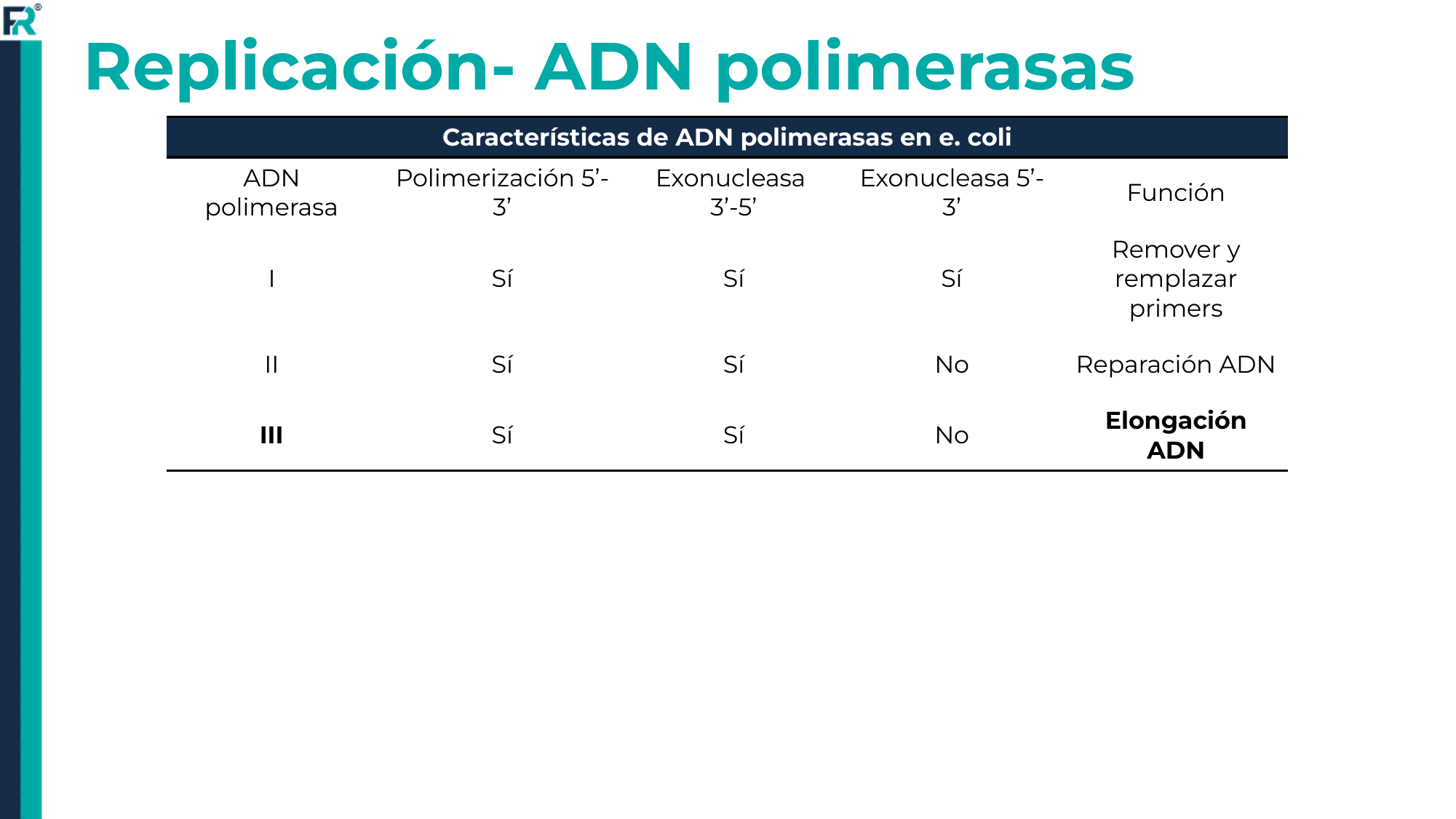

# Replicación- ADN polimerasas
| Características de ADN polimerasas en e. coli |  |  |  |  |
| --- | --- | --- | --- | --- |
| ADN polimerasa | Polimerización 5’-3’ | Exonucleasa 3’-5’ | Exonucleasa 5’-3’ | Función |
| I | Sí | Sí | Sí | Remover y remplazar primers |
| II | Sí | Sí | No | Reparación ADN |
| III | Sí | Sí | No | Elongación ADN |